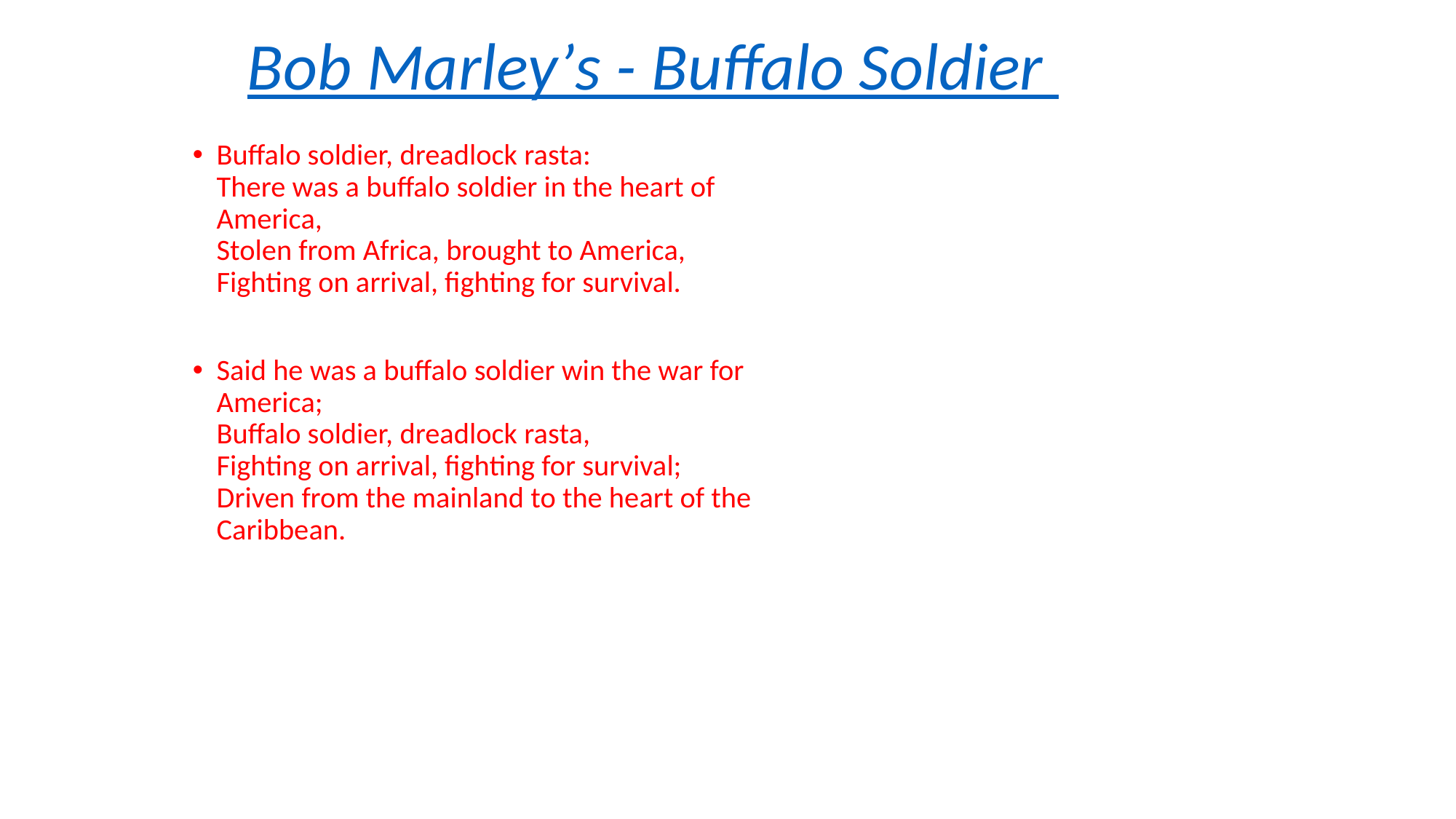

# Bob Marley’s - Buffalo Soldier
Buffalo soldier, dreadlock rasta:
There was a buffalo soldier in the heart of America,
Stolen from Africa, brought to America,
Fighting on arrival, fighting for survival.

Said he was a buffalo soldier win the war for America;
Buffalo soldier, dreadlock rasta,
Fighting on arrival, fighting for survival;
Driven from the mainland to the heart of the Caribbean.